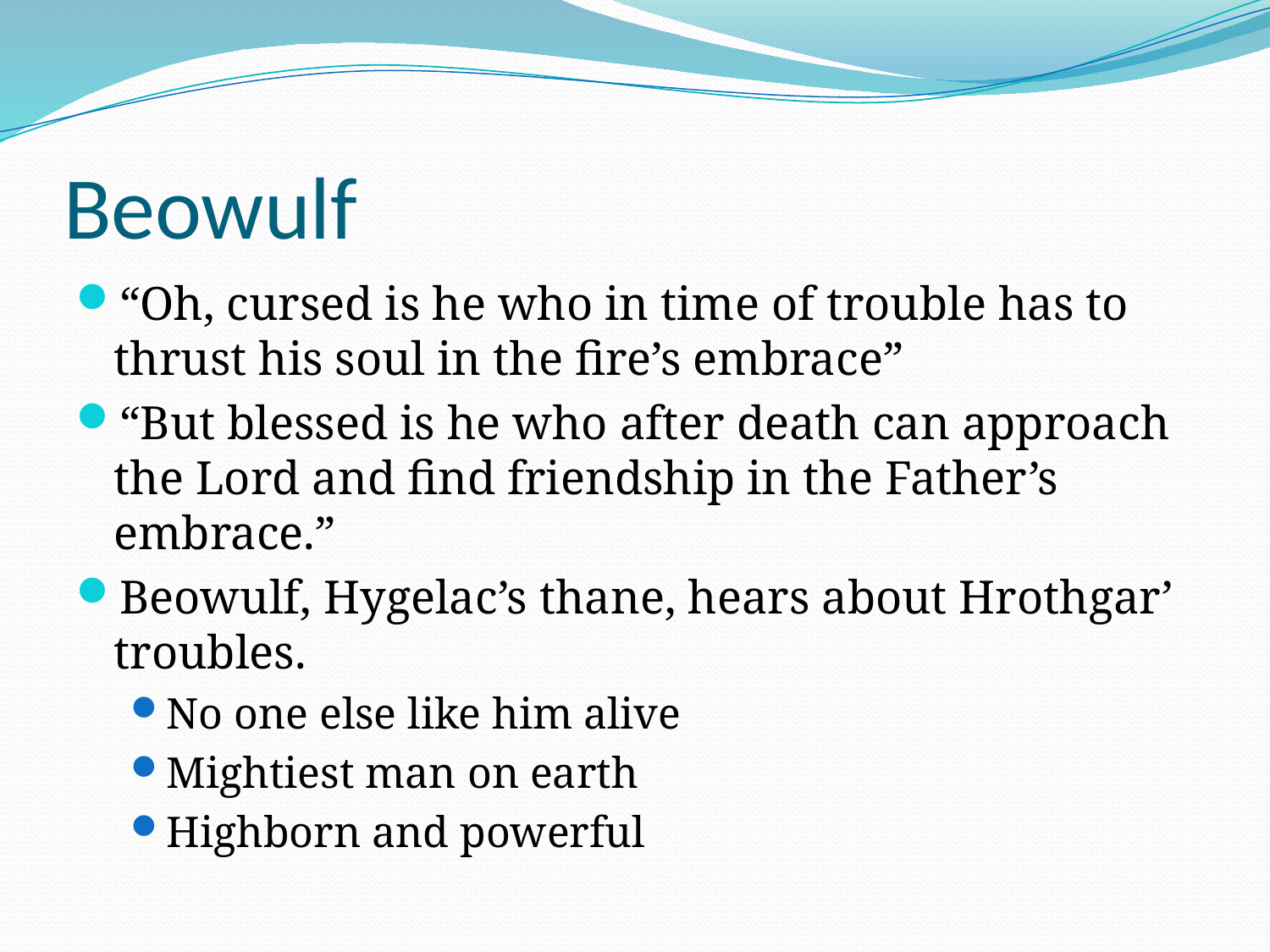

# Beowulf
“Oh, cursed is he who in time of trouble has to thrust his soul in the fire’s embrace”
“But blessed is he who after death can approach the Lord and find friendship in the Father’s embrace.”
Beowulf, Hygelac’s thane, hears about Hrothgar’ troubles.
No one else like him alive
Mightiest man on earth
Highborn and powerful